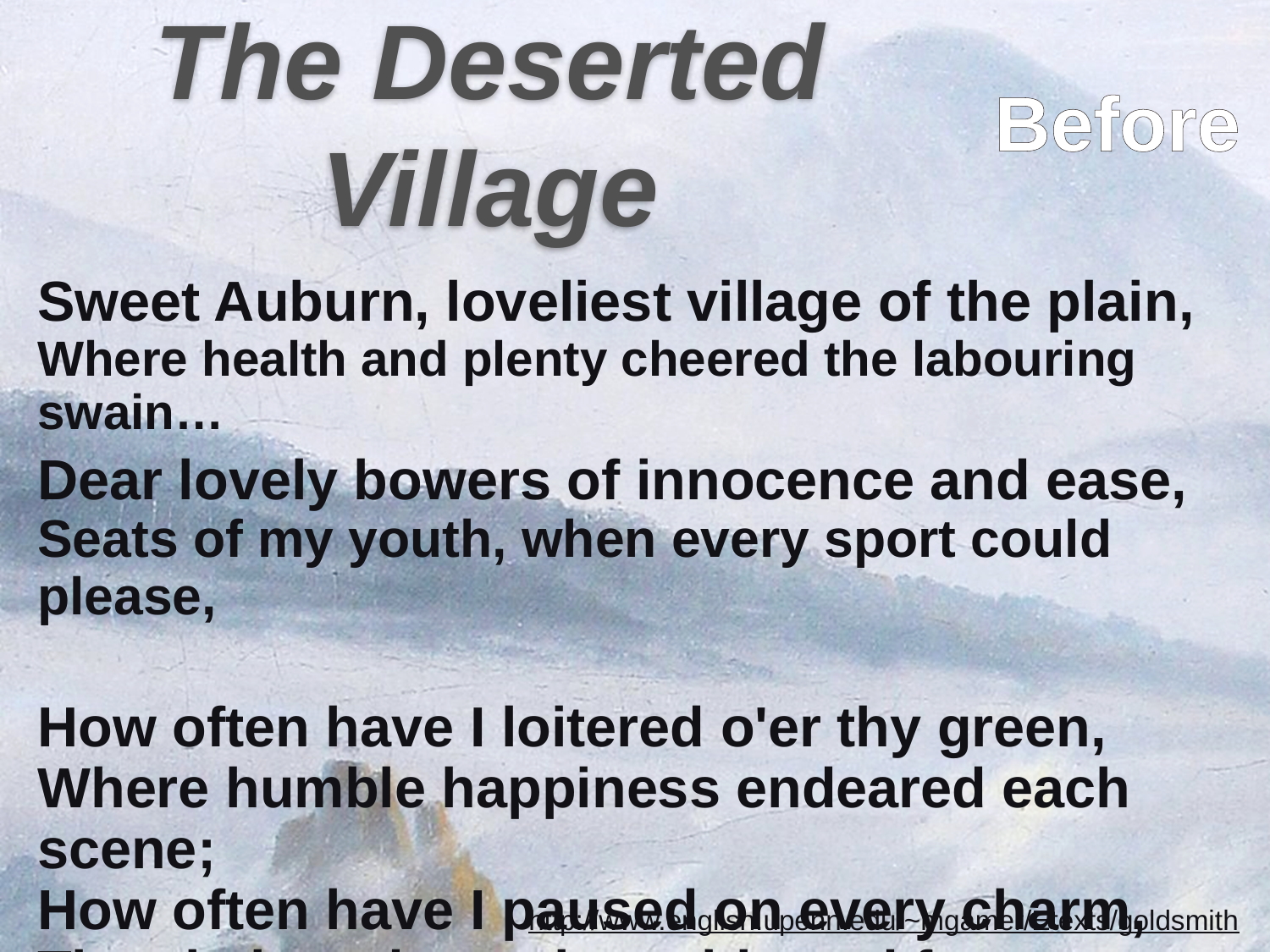

The Deserted Village
Before
Sweet Auburn, loveliest village of the plain,
Where health and plenty cheered the labouring swain…
Dear lovely bowers of innocence and ease,
Seats of my youth, when every sport could please,
How often have I loitered o'er thy green,
Where humble happiness endeared each scene;
How often have I paused on every charm,
The sheltered cot, the cultivated farm…
http://www.english.upenn.edu/~mgamer/Etexts/goldsmith